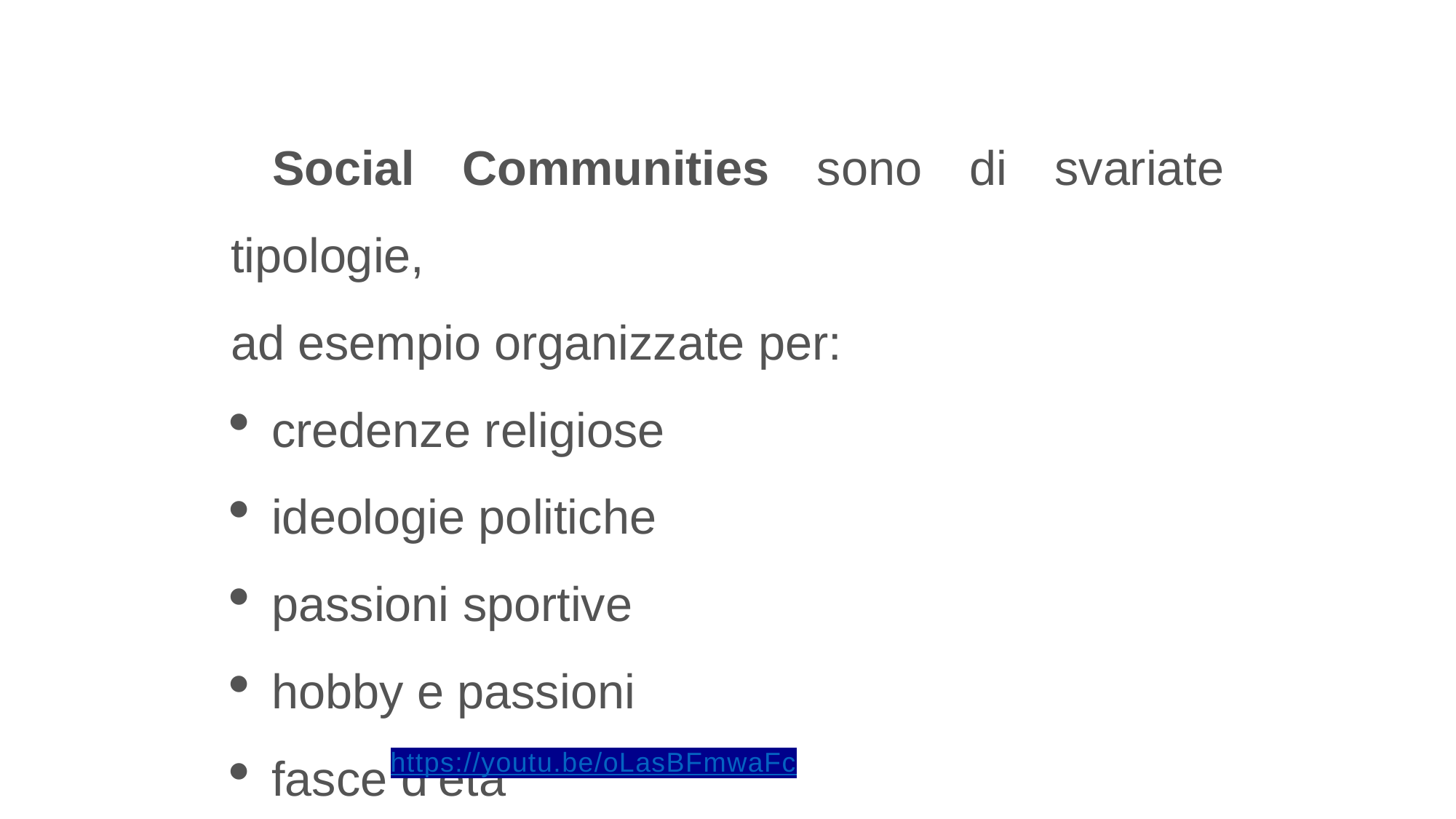

Social Communities sono di svariate tipologie,
ad esempio organizzate per:
credenze religiose
ideologie politiche
passioni sportive
hobby e passioni
fasce d’età
https://youtu.be/oLasBFmwaFc